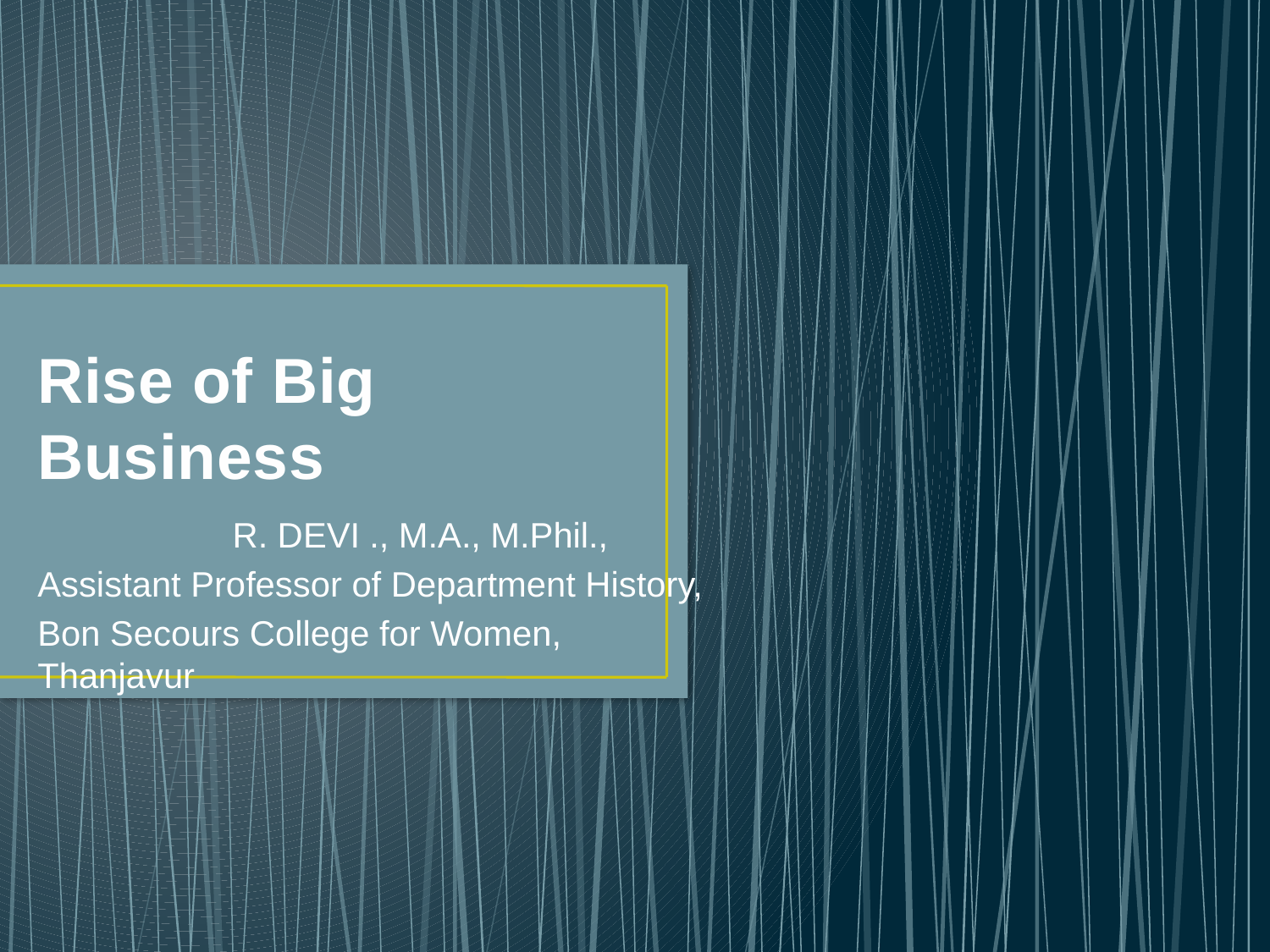

# Rise of Big Business
                    R. DEVI ., M.A., M.Phil.,
Assistant Professor of Department History,
Bon Secours College for Women, Thanjavur